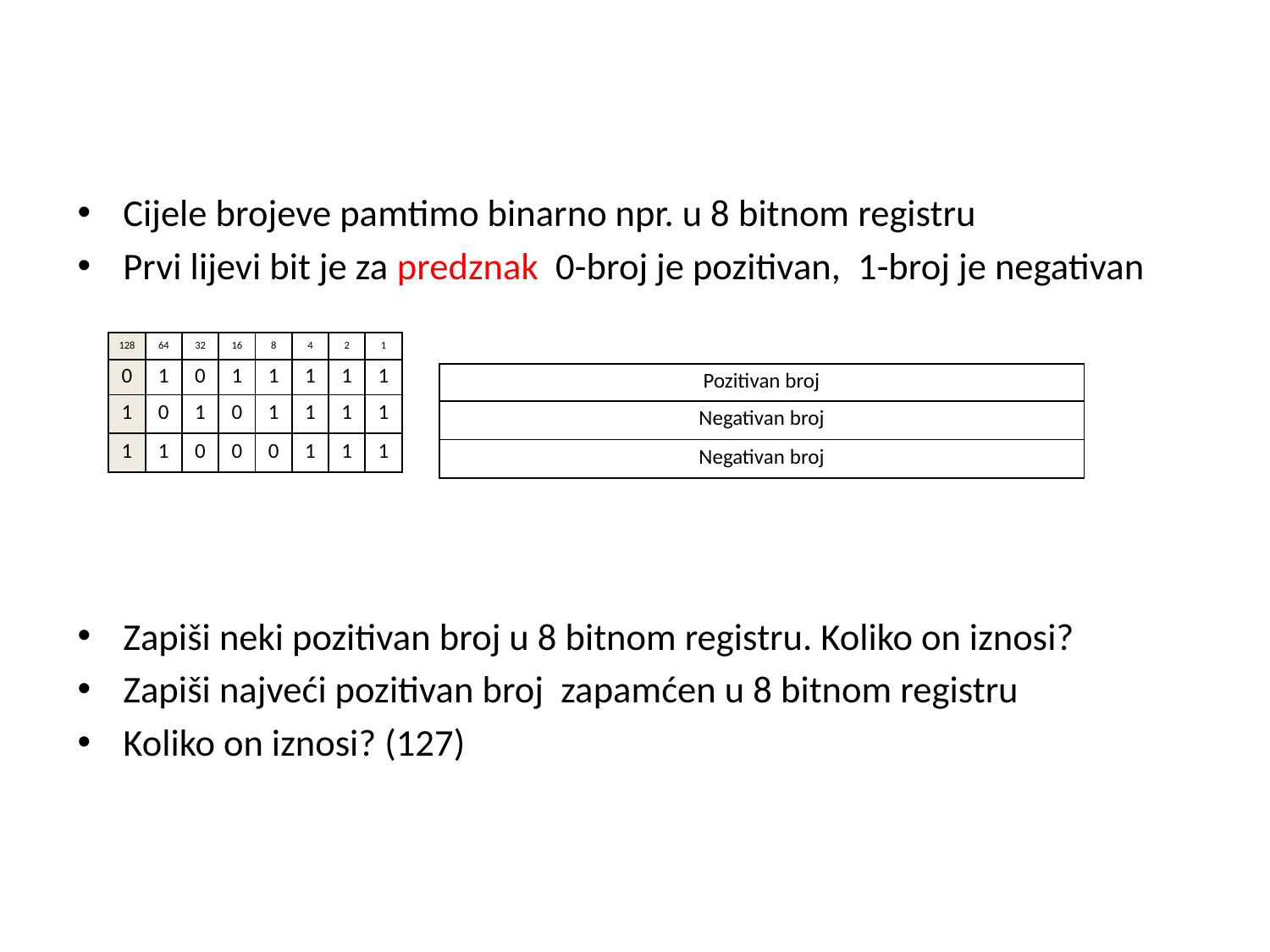

Cijele brojeve pamtimo binarno npr. u 8 bitnom registru
Prvi lijevi bit je za predznak  0-broj je pozitivan,  1-broj je negativan

Zapiši neki pozitivan broj u 8 bitnom registru. Koliko on iznosi?
Zapiši najveći pozitivan broj  zapamćen u 8 bitnom registru
Koliko on iznosi? (127)

| 128 | 64 | 32 | 16 | 8 | 4 | 2 | 1 |
| --- | --- | --- | --- | --- | --- | --- | --- |
| 0 | 1 | 0 | 1 | 1 | 1 | 1 | 1 |
| 1 | 0 | 1 | 0 | 1 | 1 | 1 | 1 |
| 1 | 1 | 0 | 0 | 0 | 1 | 1 | 1 |
| Pozitivan broj |
| --- |
| Negativan broj |
| Negativan broj |